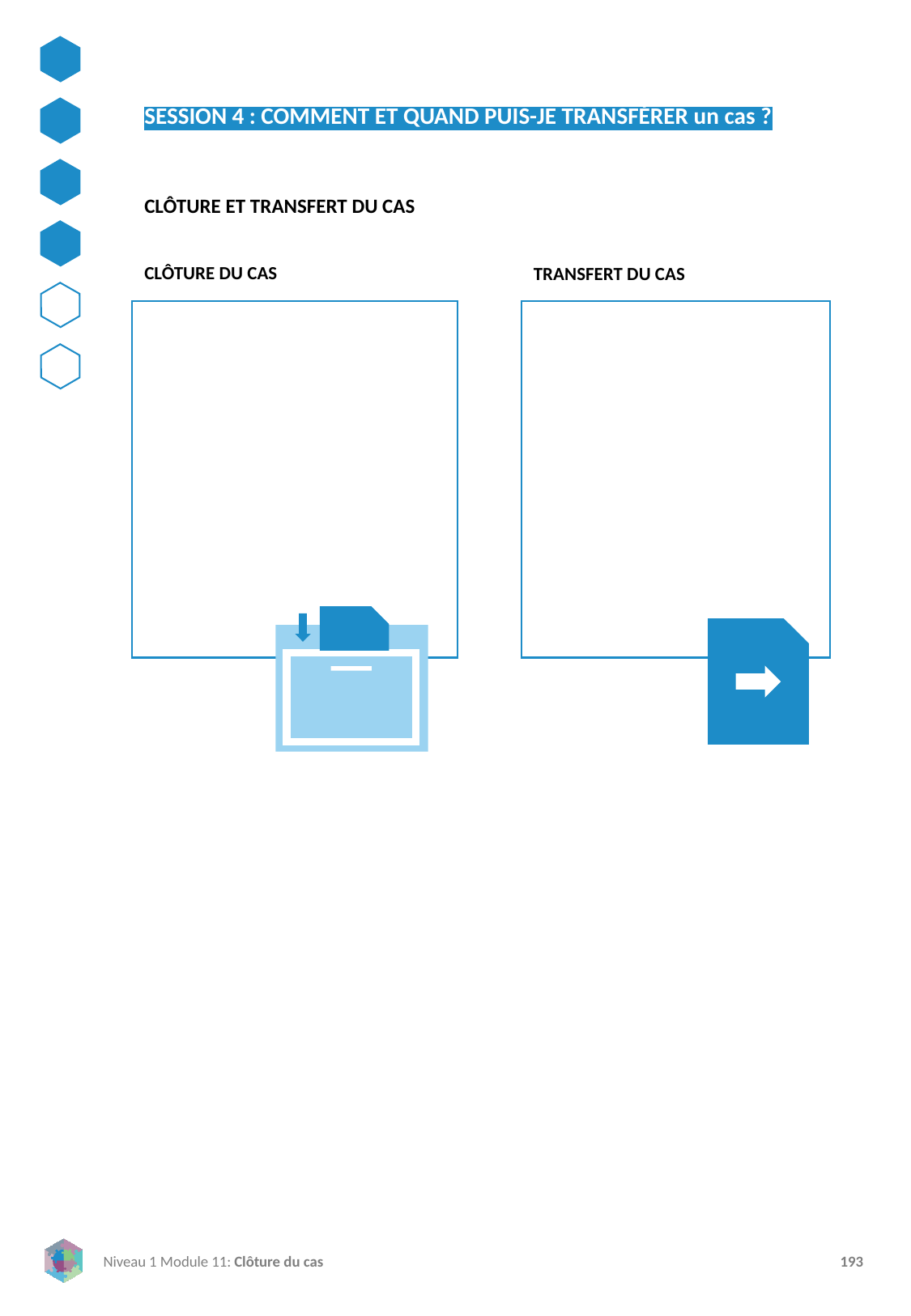

SESSION 4 : COMMENT ET QUAND PUIS-JE TRANSFÉRER un cas ?

CLÔTURE ET TRANSFERT DU CAS

CLÔTURE DU CAS
TRANSFERT DU CAS